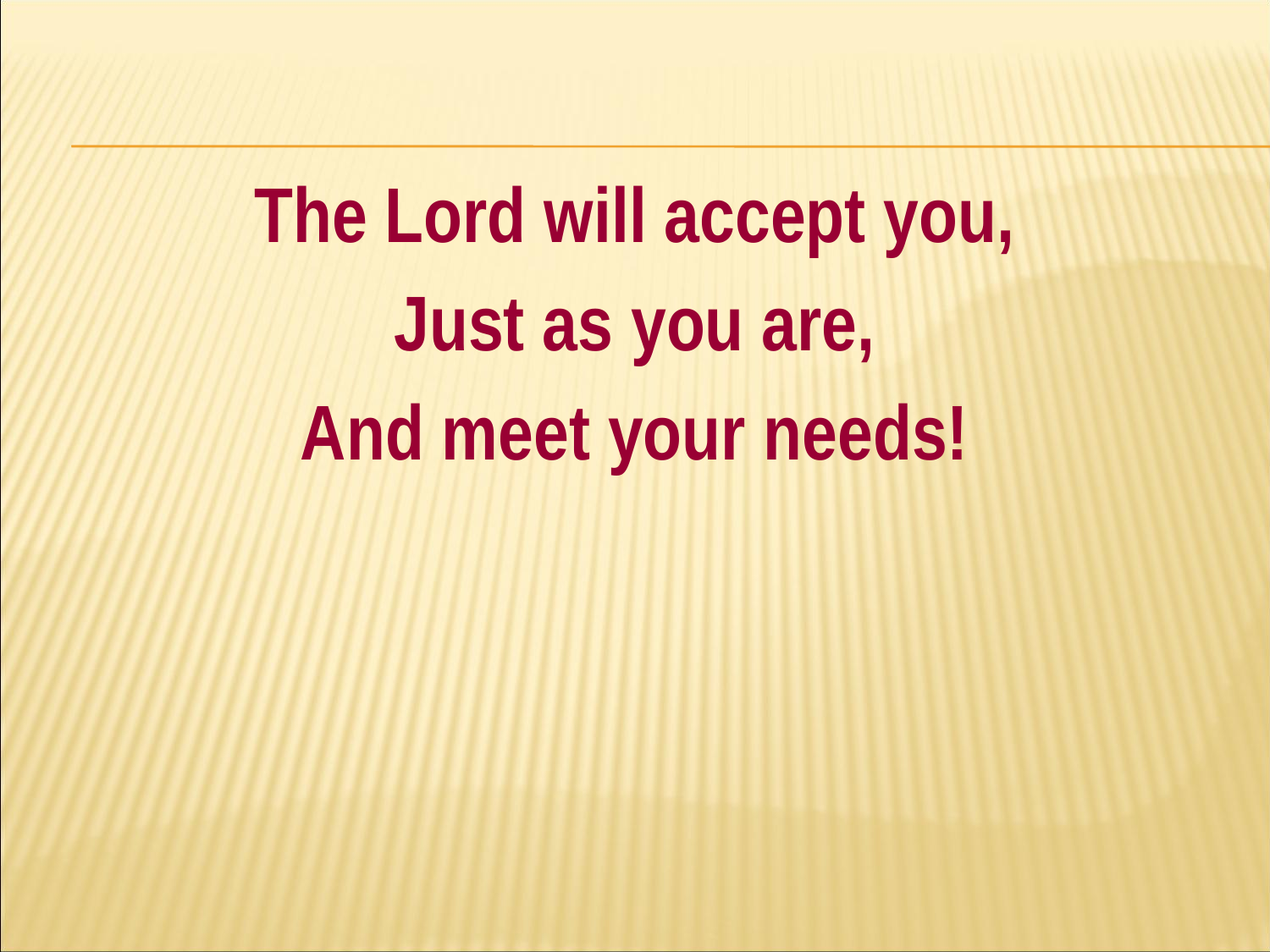

#
The Lord will accept you,
Just as you are,
And meet your needs!